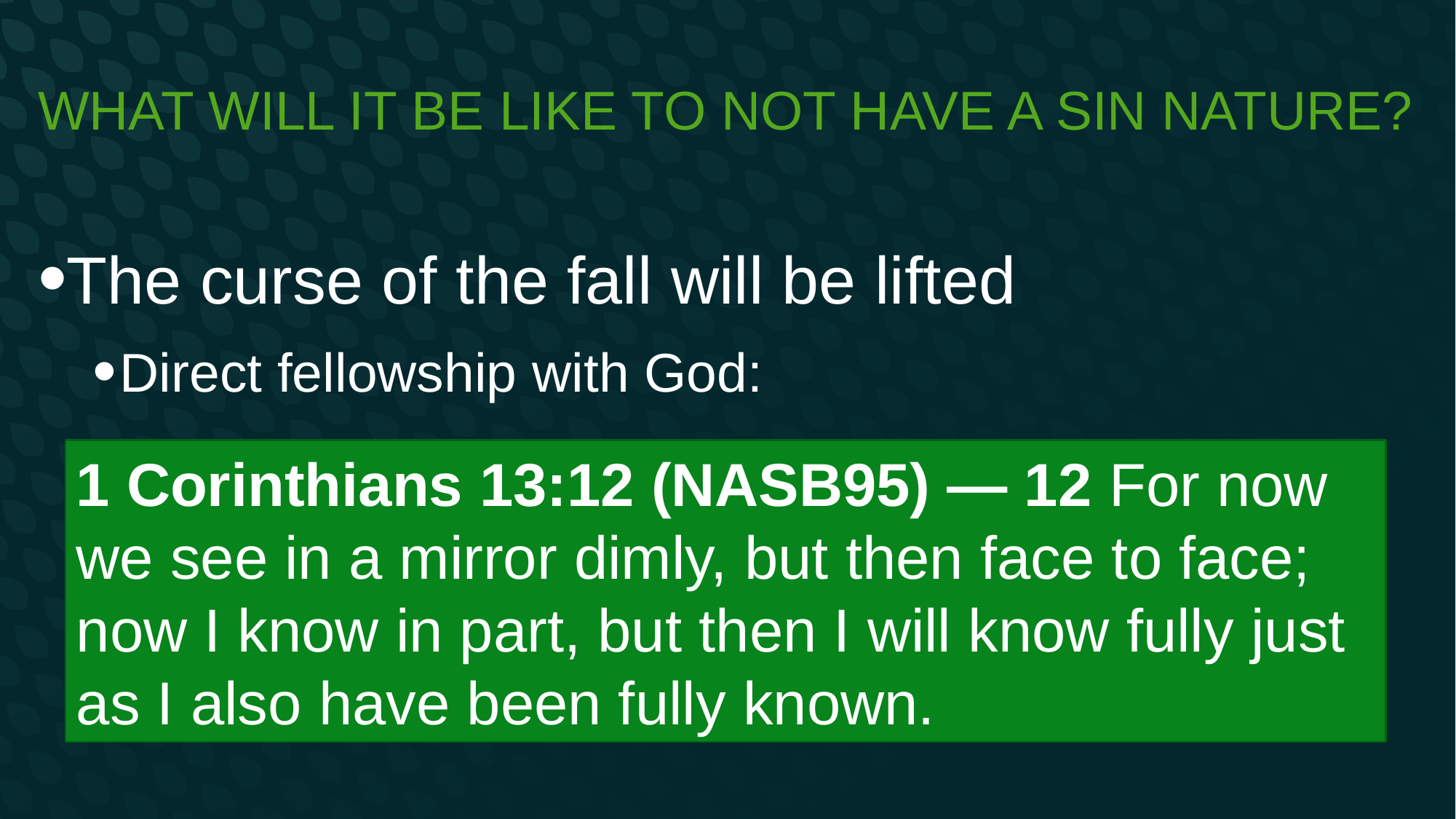

# What will it be like to not have a sin Nature?
The curse of the fall will be lifted
Direct fellowship with God:

1 Corinthians 13:12 (NASB95) — 12 For now we see in a mirror dimly, but then face to face; now I know in part, but then I will know fully just as I also have been fully known.